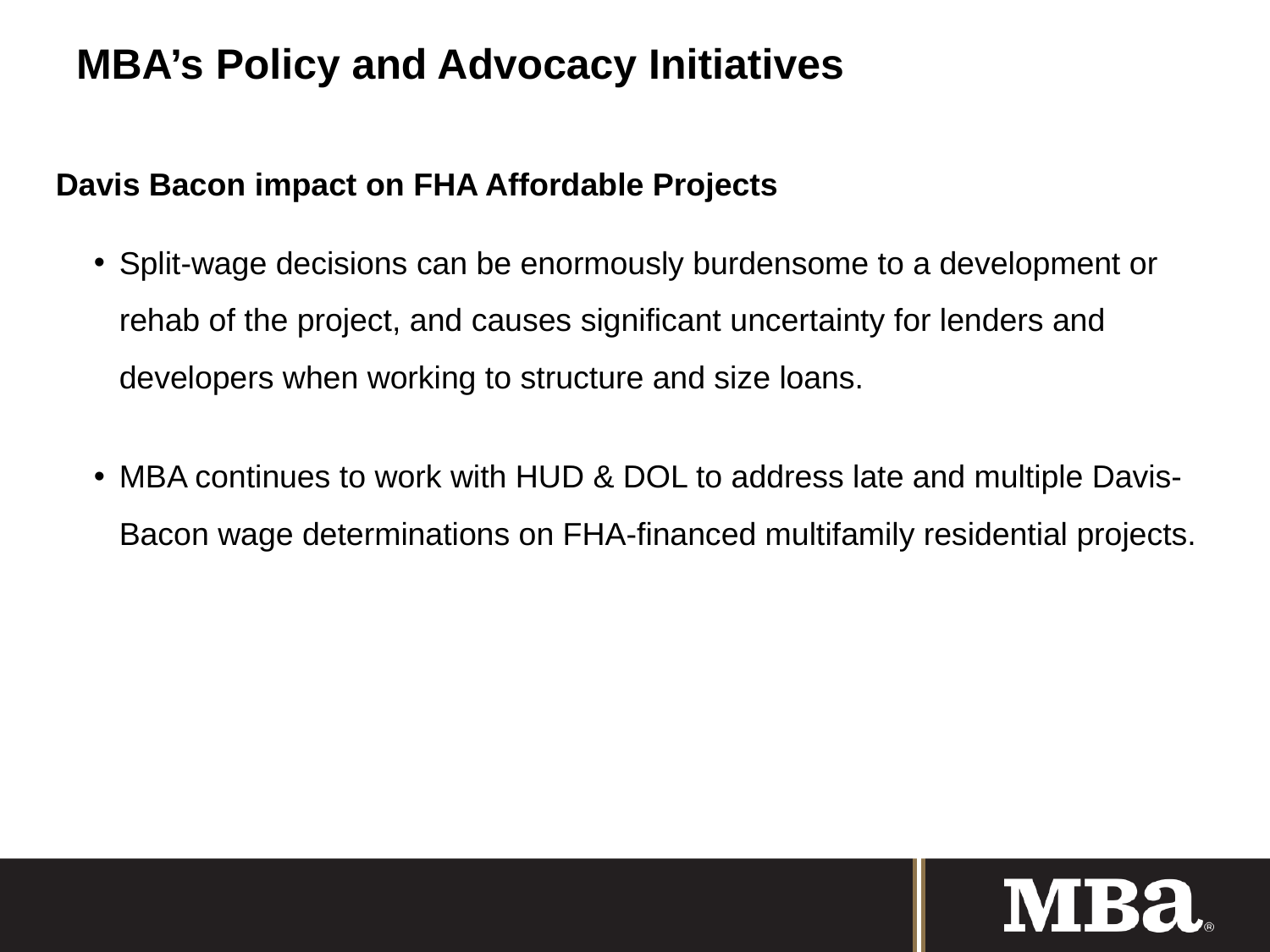

# MBA’s Policy and Advocacy Initiatives
Davis Bacon impact on FHA Affordable Projects
Split-wage decisions can be enormously burdensome to a development or rehab of the project, and causes significant uncertainty for lenders and developers when working to structure and size loans.
MBA continues to work with HUD & DOL to address late and multiple Davis-Bacon wage determinations on FHA-financed multifamily residential projects.